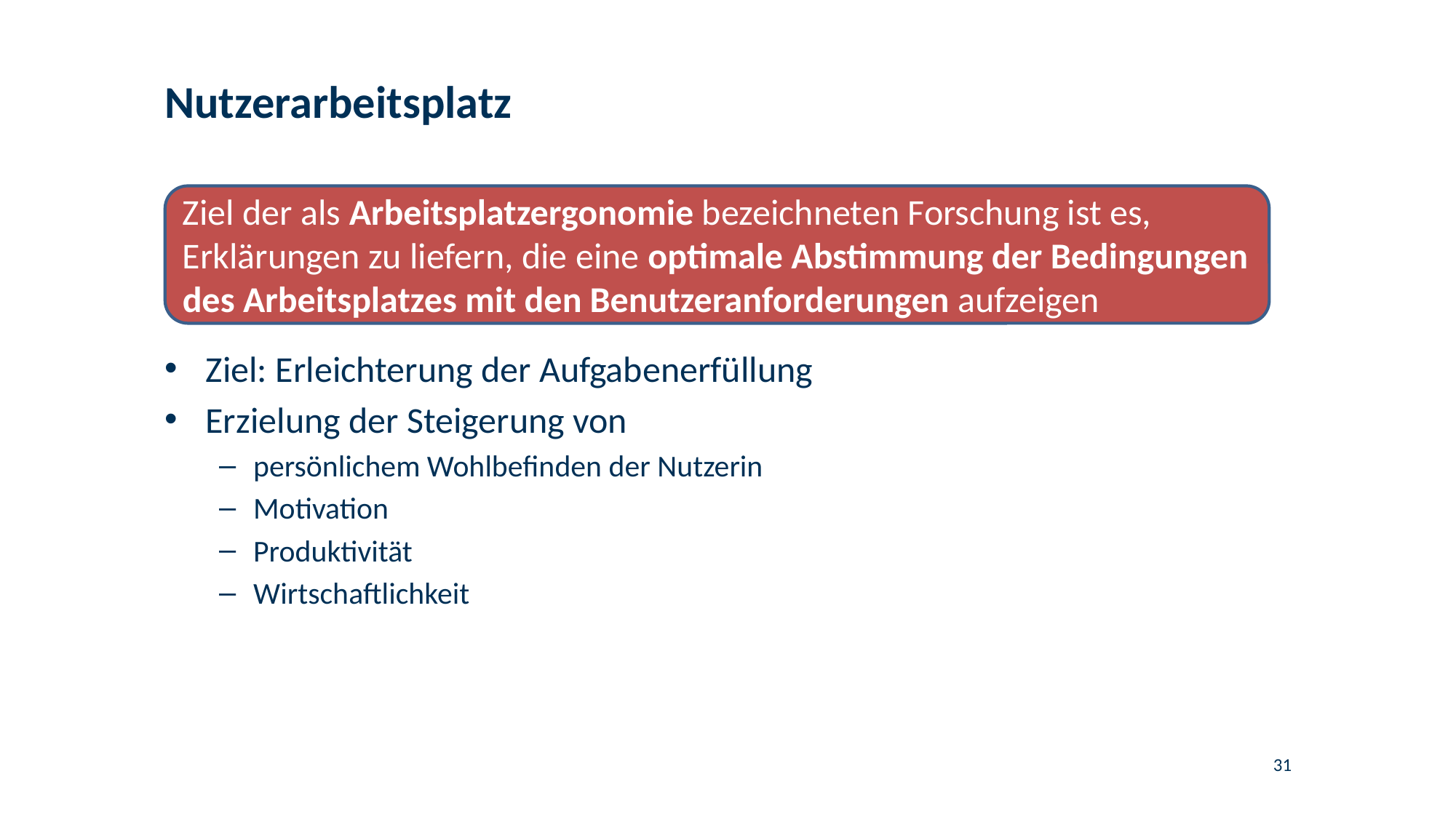

# Nutzerarbeitsplatz
Ziel der als Arbeitsplatzergonomie bezeichneten Forschung ist es, Erklärungen zu liefern, die eine optimale Abstimmung der Bedingungen des Arbeitsplatzes mit den Benutzeranforderungen aufzeigen
Ziel: Erleichterung der Aufgabenerfüllung
Erzielung der Steigerung von
persönlichem Wohlbefinden der Nutzerin
Motivation
Produktivität
Wirtschaftlichkeit
31